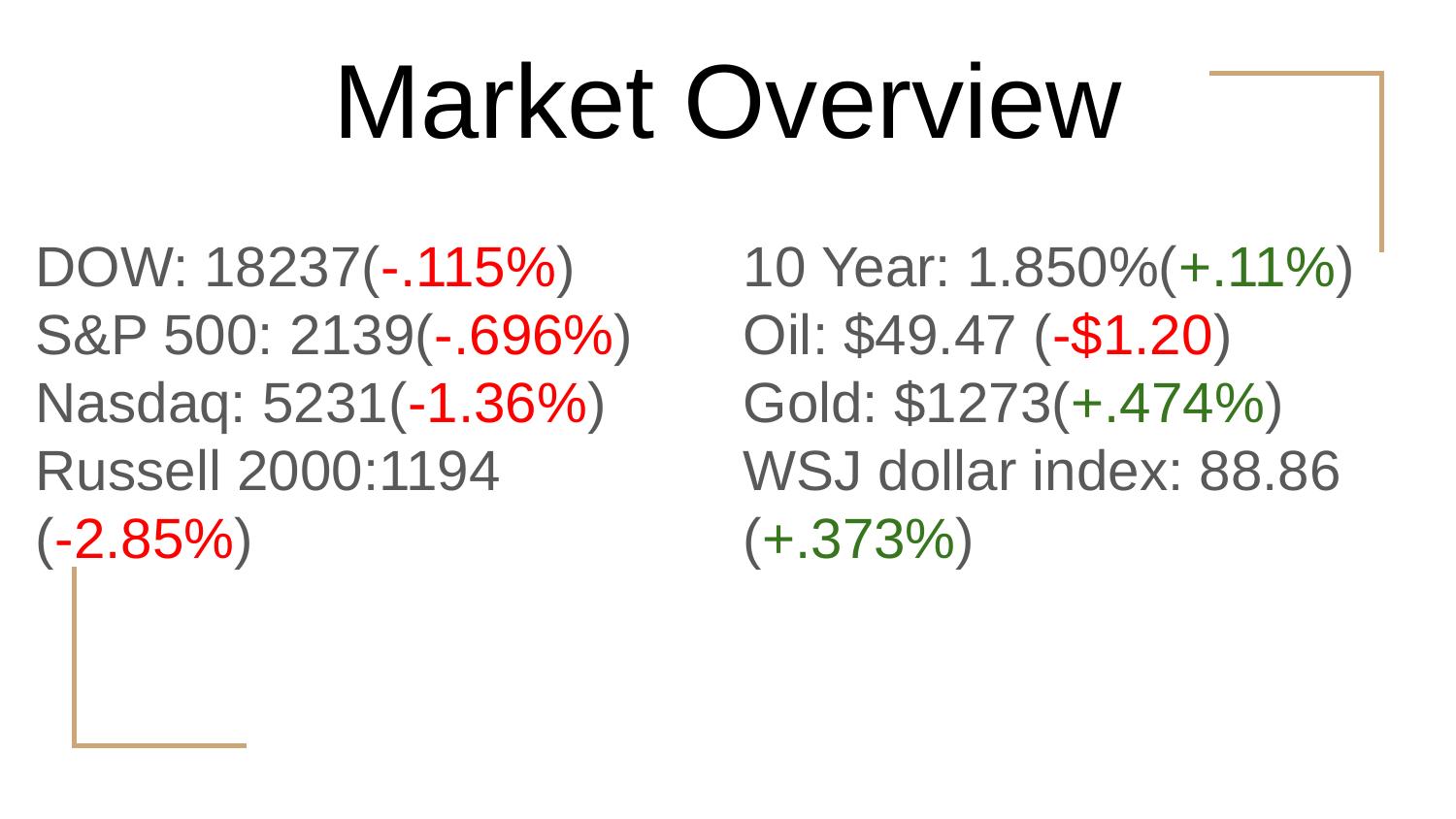

Market Overview
DOW: 18237(-.115%)
S&P 500: 2139(-.696%)
Nasdaq: 5231(-1.36%)
Russell 2000:1194
(-2.85%)

10 Year: 1.850%(+.11%)
Oil: $49.47 (-$1.20)
Gold: $1273(+.474%)
WSJ dollar index: 88.86
(+.373%)